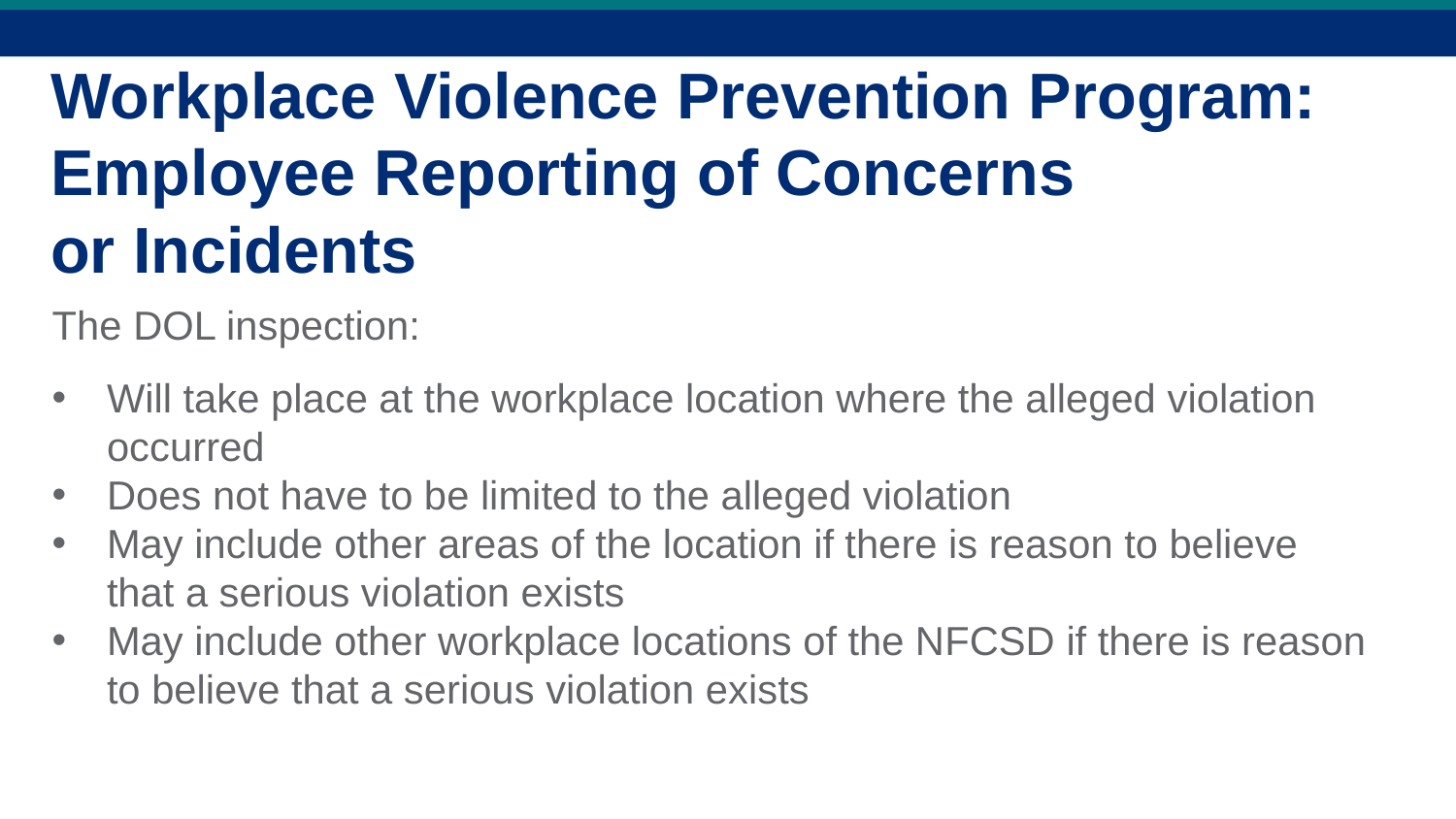

Workplace Violence Prevention Program:
Employee Reporting of Concerns
or Incidents
The DOL inspection:

Will take place at the workplace location where the alleged violation occurred
Does not have to be limited to the alleged violation
May include other areas of the location if there is reason to believe that a serious violation exists
May include other workplace locations of the NFCSD if there is reason to believe that a serious violation exists